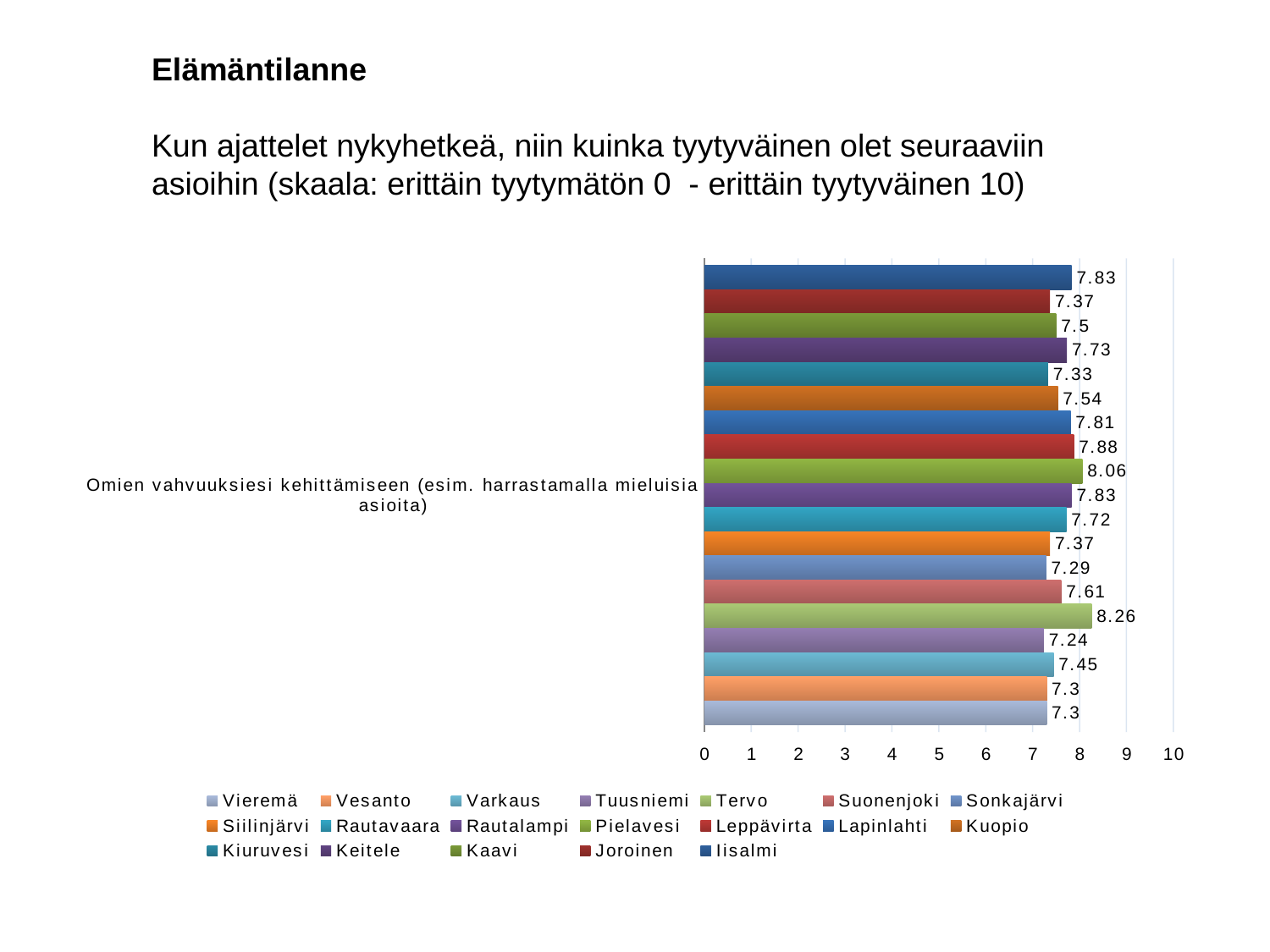

Elämäntilanne

Kun ajattelet nykyhetkeä, niin kuinka tyytyväinen olet seuraaviin asioihin (skaala: erittäin tyytymätön 0  - erittäin tyytyväinen 10)
#

### Chart

| Category | Iisalmi | Joroinen | Kaavi | Keitele | Kiuruvesi | Kuopio | Lapinlahti | Leppävirta | Pielavesi | Rautalampi | Rautavaara | Siilinjärvi | Sonkajärvi | Suonenjoki | Tervo | Tuusniemi | Varkaus | Vesanto | Vieremä |
|---|---|---|---|---|---|---|---|---|---|---|---|---|---|---|---|---|---|---|---|
| Omien vahvuuksiesi kehittämiseen (esim. harrastamalla mieluisia asioita) | 7.83 | 7.37 | 7.5 | 7.73 | 7.33 | 7.54 | 7.81 | 7.88 | 8.06 | 7.83 | 7.72 | 7.37 | 7.29 | 7.61 | 8.26 | 7.24 | 7.45 | 7.3 | 7.3 |